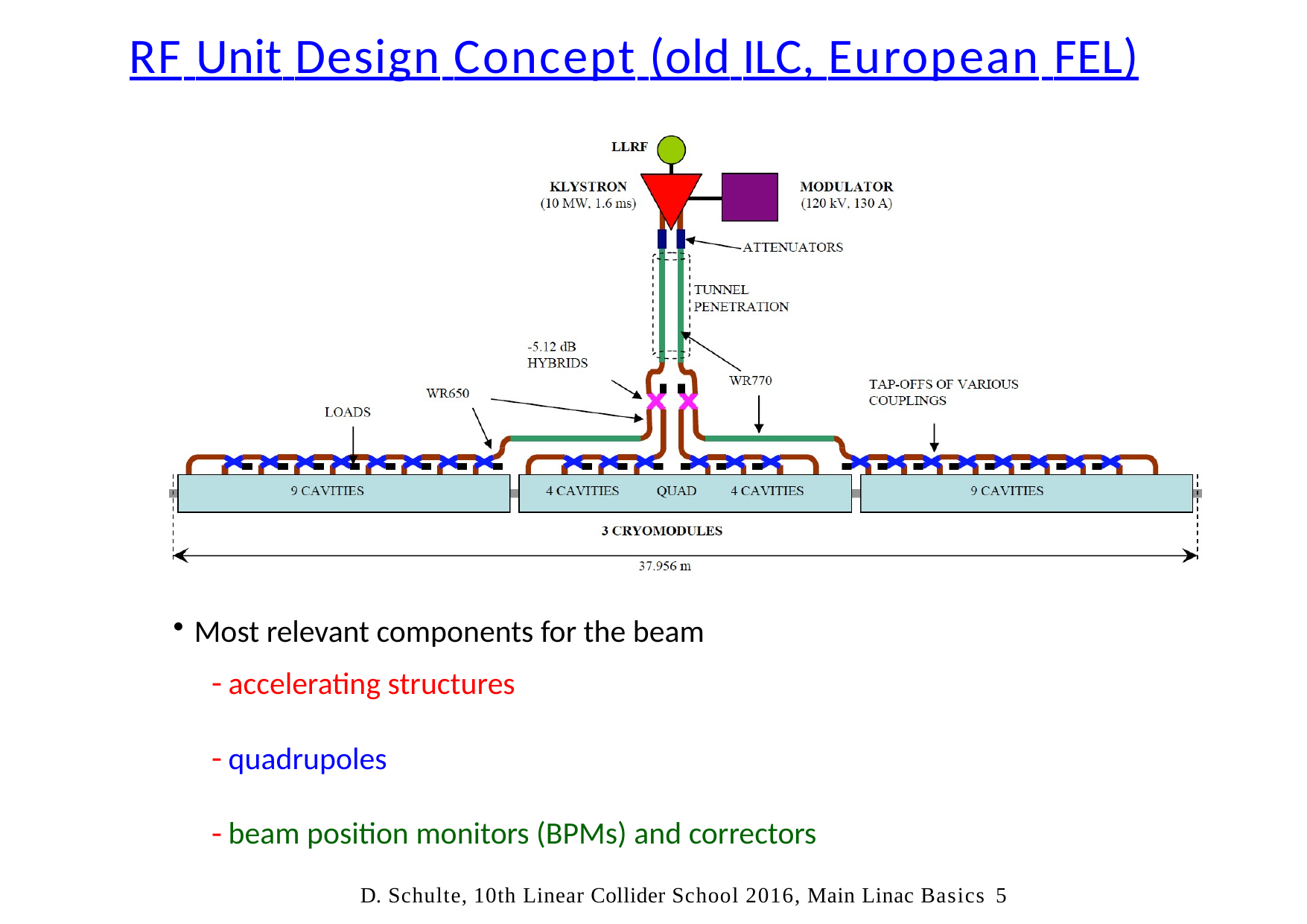

# RF Unit Design Concept (old ILC, European FEL)

Most relevant components for the beam
accelerating structures

quadrupoles

beam position monitors (BPMs) and correctors
D. Schulte, 10th Linear Collider School 2016, Main Linac Basics	5